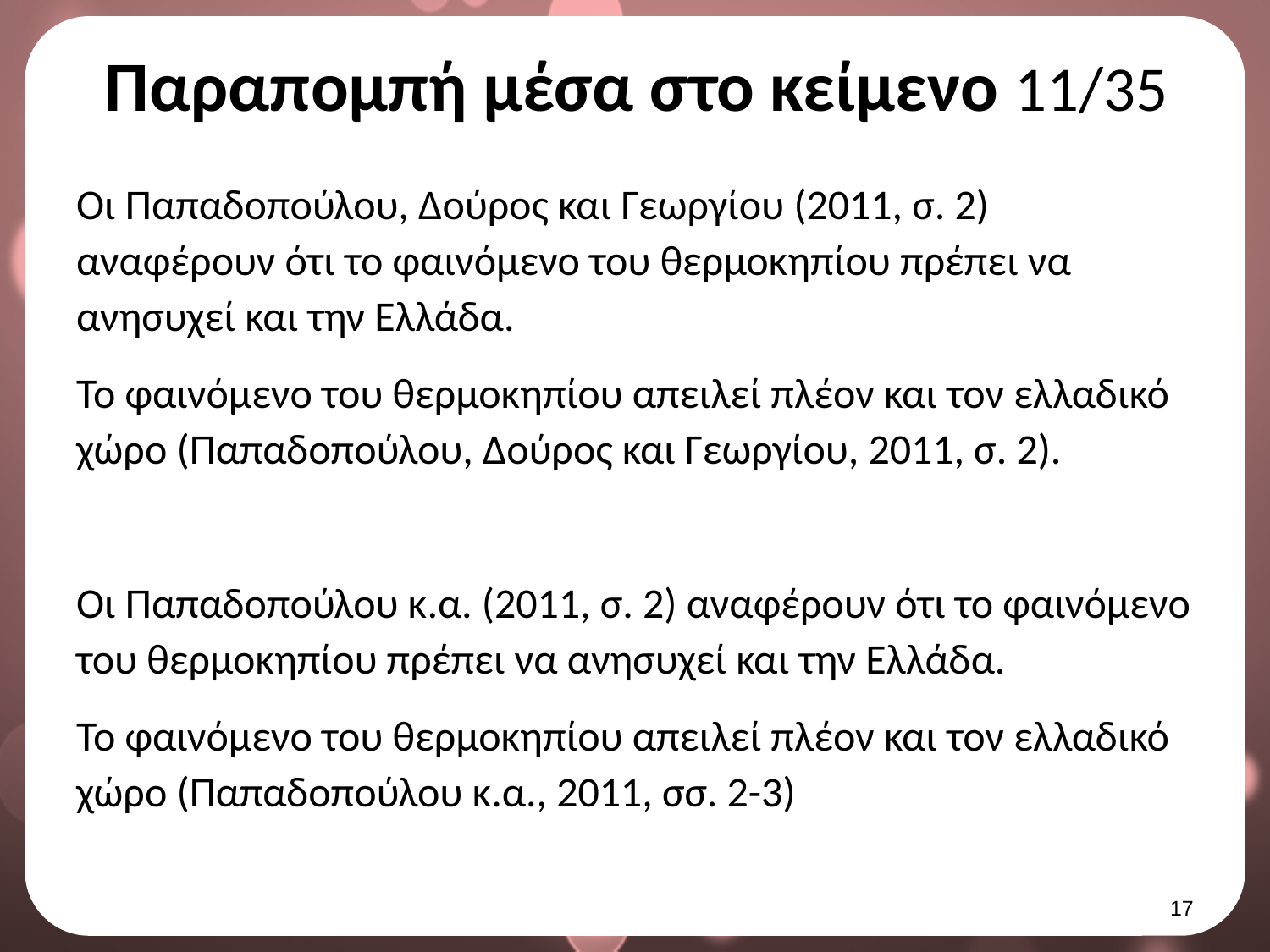

# Παραπομπή μέσα στο κείμενο 11/35
Οι Παπαδοπούλου, Δούρος και Γεωργίου (2011, σ. 2) αναφέρουν ότι το φαινόμενο του θερμοκηπίου πρέπει να ανησυχεί και την Ελλάδα.
Το φαινόμενο του θερμοκηπίου απειλεί πλέον και τον ελλαδικό χώρο (Παπαδοπούλου, Δούρος και Γεωργίου, 2011, σ. 2).

Οι Παπαδοπούλου κ.α. (2011, σ. 2) αναφέρουν ότι το φαινόμενο του θερμοκηπίου πρέπει να ανησυχεί και την Ελλάδα.
Το φαινόμενο του θερμοκηπίου απειλεί πλέον και τον ελλαδικό χώρο (Παπαδοπούλου κ.α., 2011, σσ. 2-3)

17